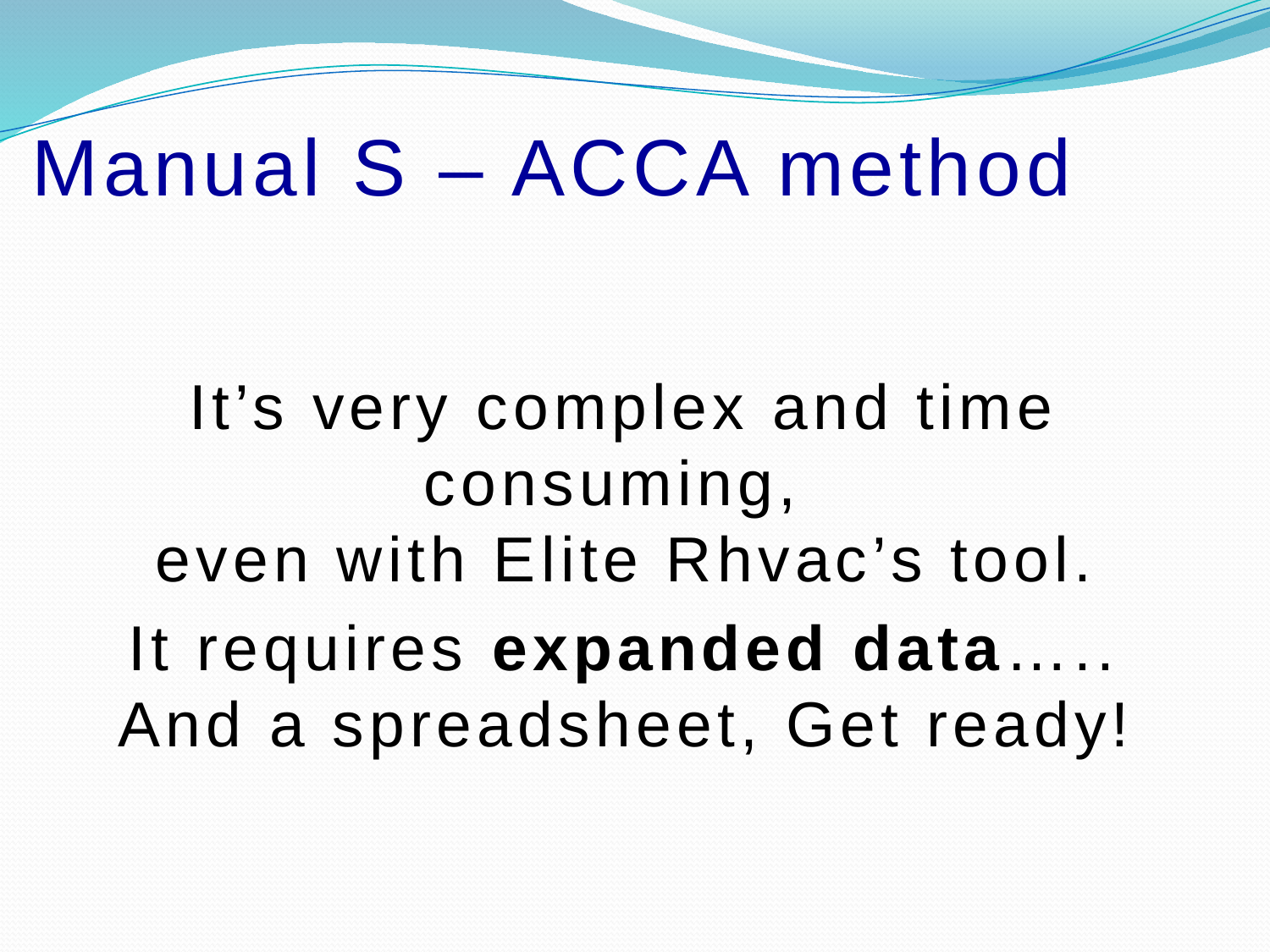

Manual S – ACCA method
It’s very complex and time consuming,
even with Elite Rhvac’s tool.
It requires expanded data….. And a spreadsheet, Get ready!